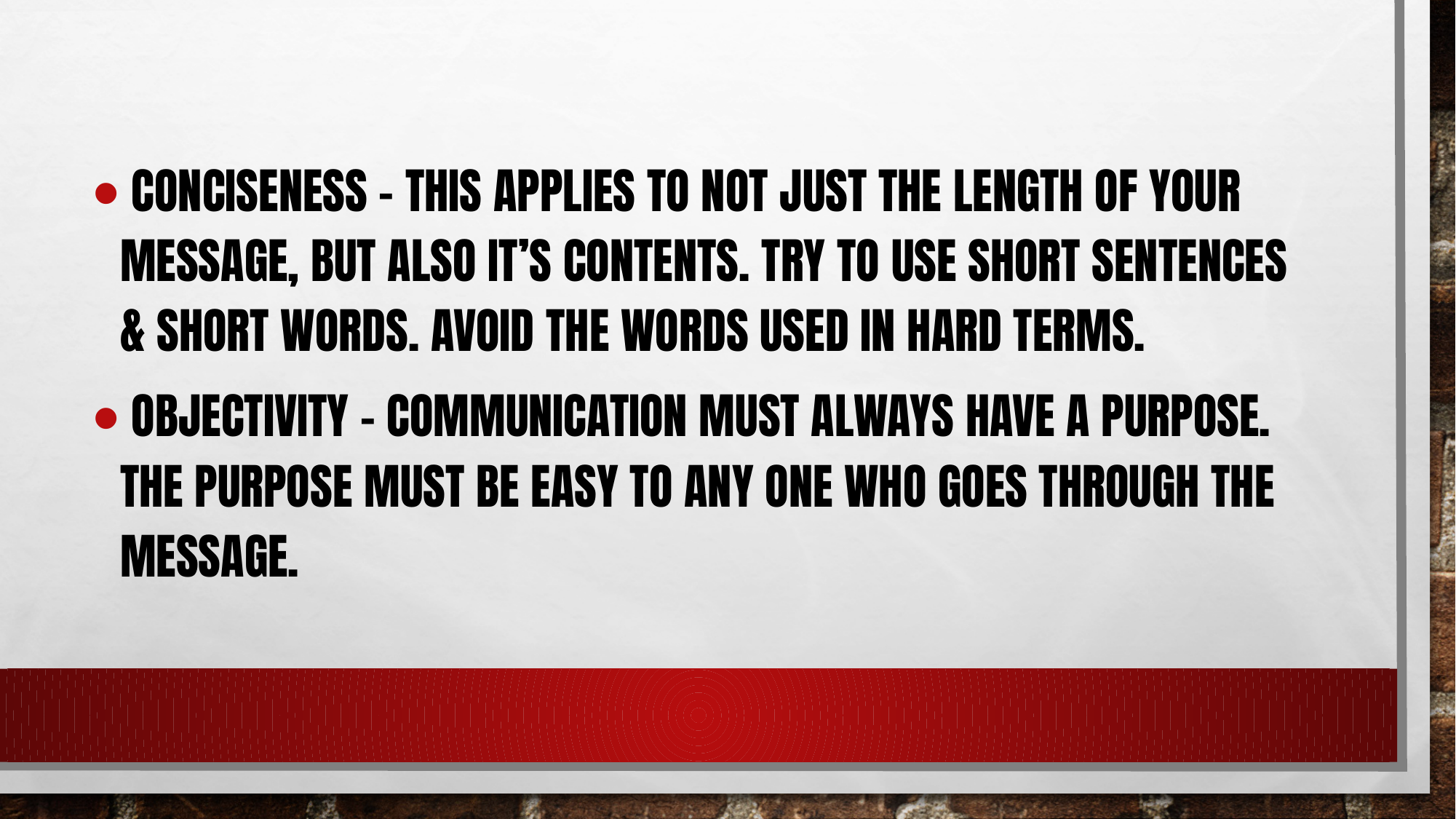

Conciseness – this Applies to not just the length of your message, but also it’s contents. Try to use short sentences & short words. Avoid the words used in hard terms.
 Objectivity – communication must always have a purpose. The purpose must be easy to any one who goes through the message.